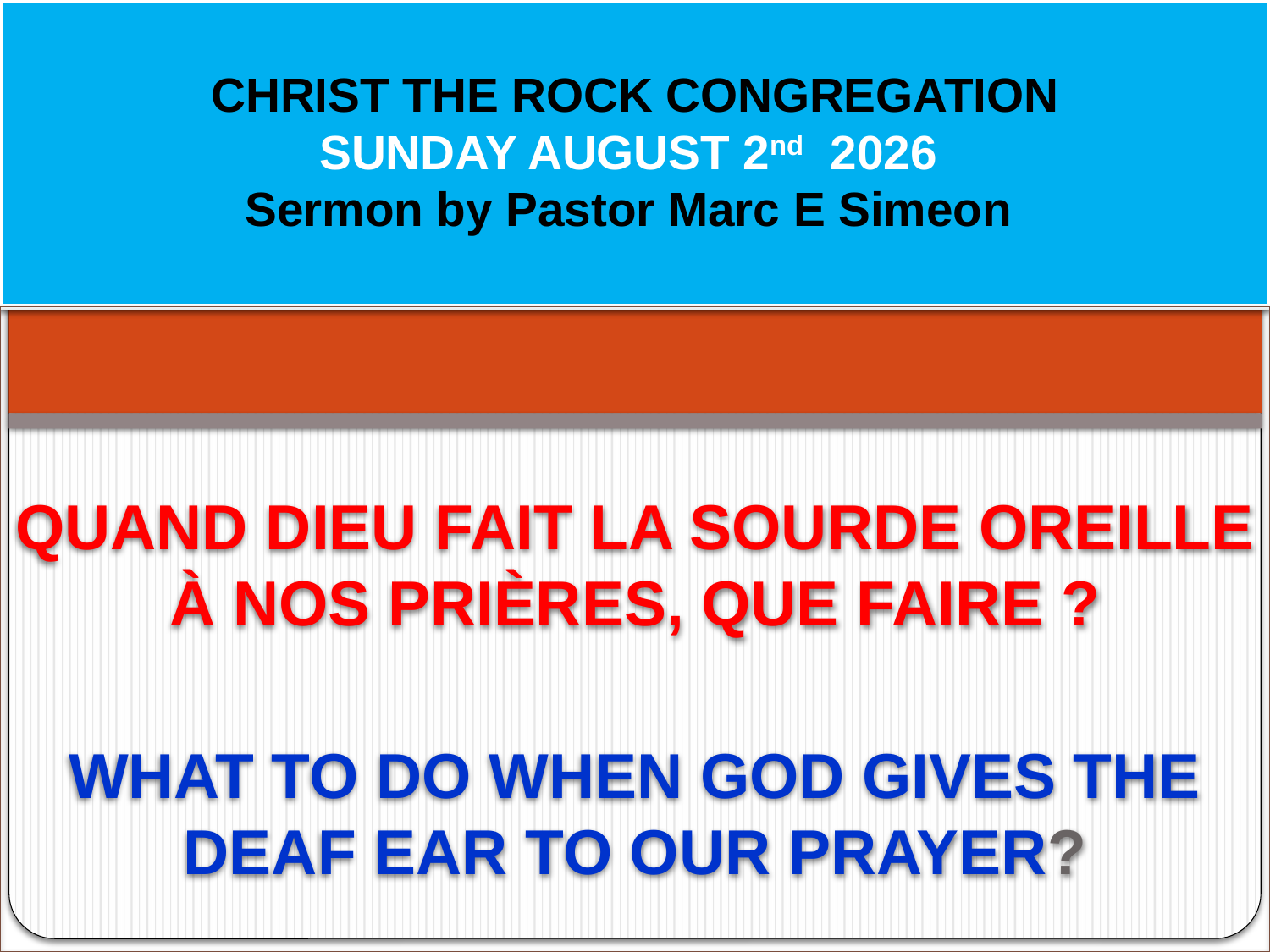

# CHRIST THE ROCK CONGREGATION SUNDAY AUGUST 2nd  2026 Sermon by Pastor Marc E Simeon

QUAND DIEU FAIT LA SOURDE OREILLE À NOS PRIÈRES, QUE FAIRE ?

WHAT TO DO WHEN GOD GIVES THE DEAF EAR TO OUR PRAYER?